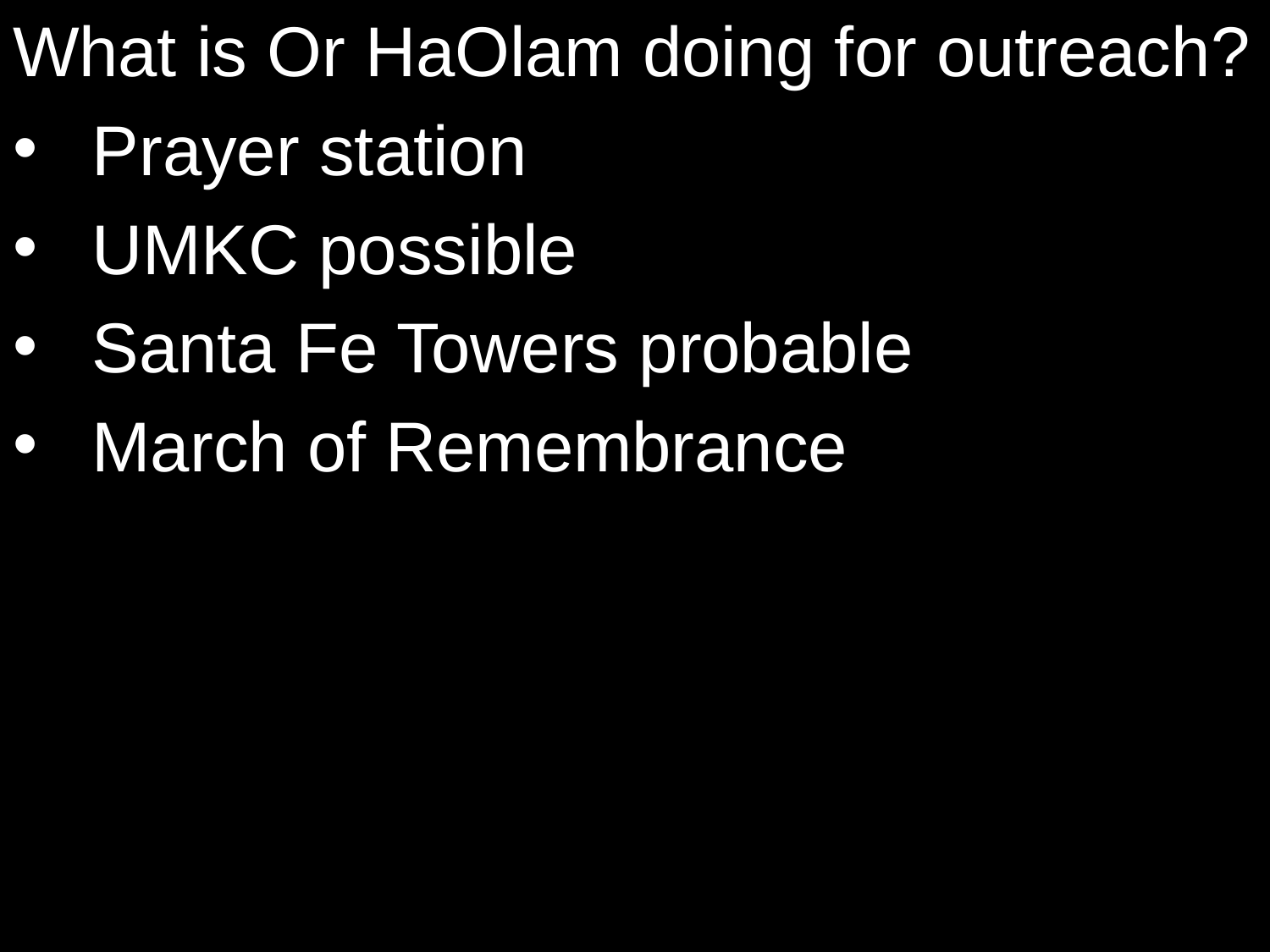

What is Or HaOlam doing for outreach?
Prayer station
UMKC possible
Santa Fe Towers probable
March of Remembrance